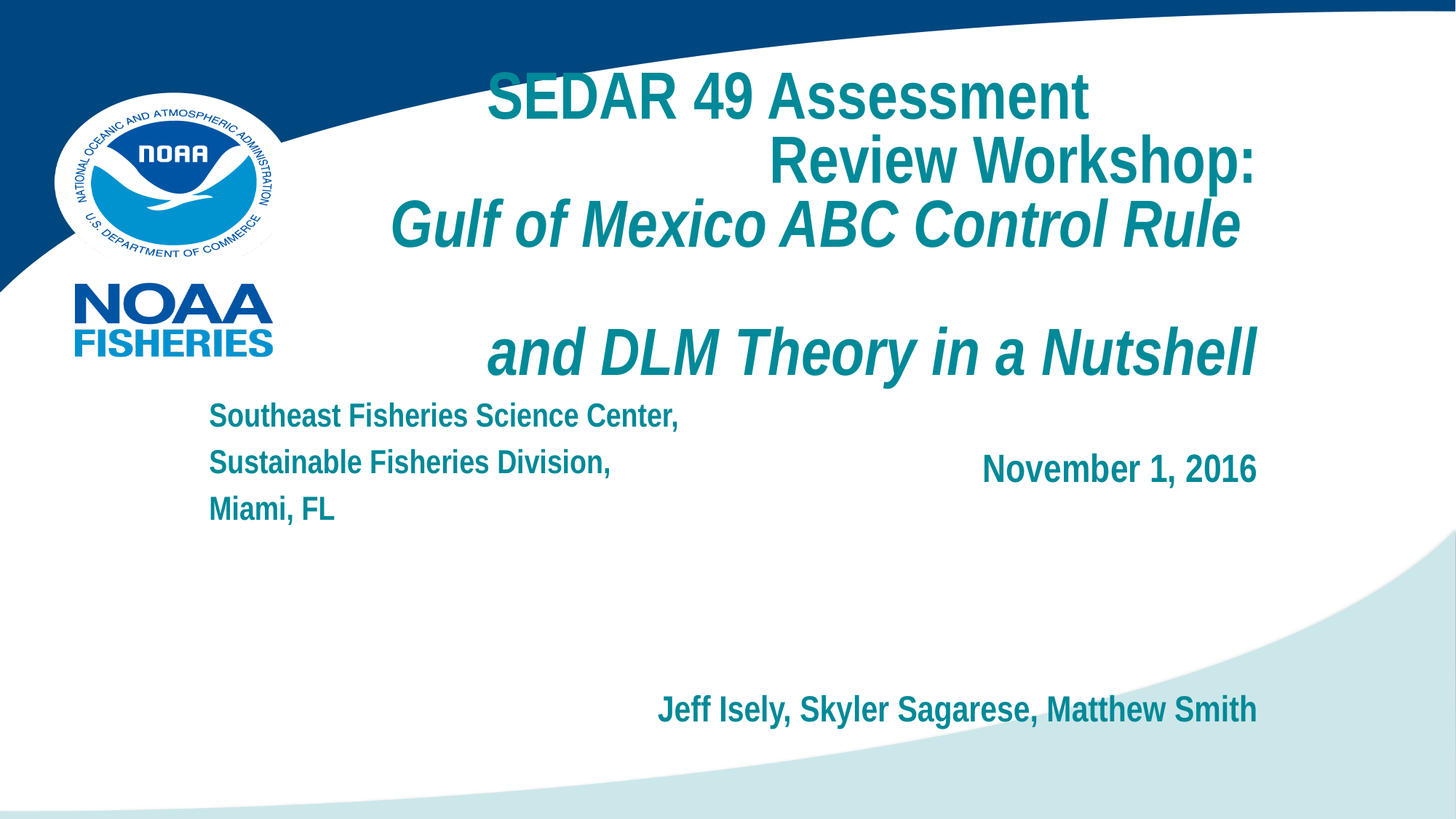

# SEDAR 49 Assessment            Review Workshop: Gulf of Mexico ABC Control Rule and DLM Theory in a Nutshell November 1, 2016 Jeff Isely, Skyler Sagarese, Matthew Smith
Southeast Fisheries Science Center,
Sustainable Fisheries Division,
Miami, FL